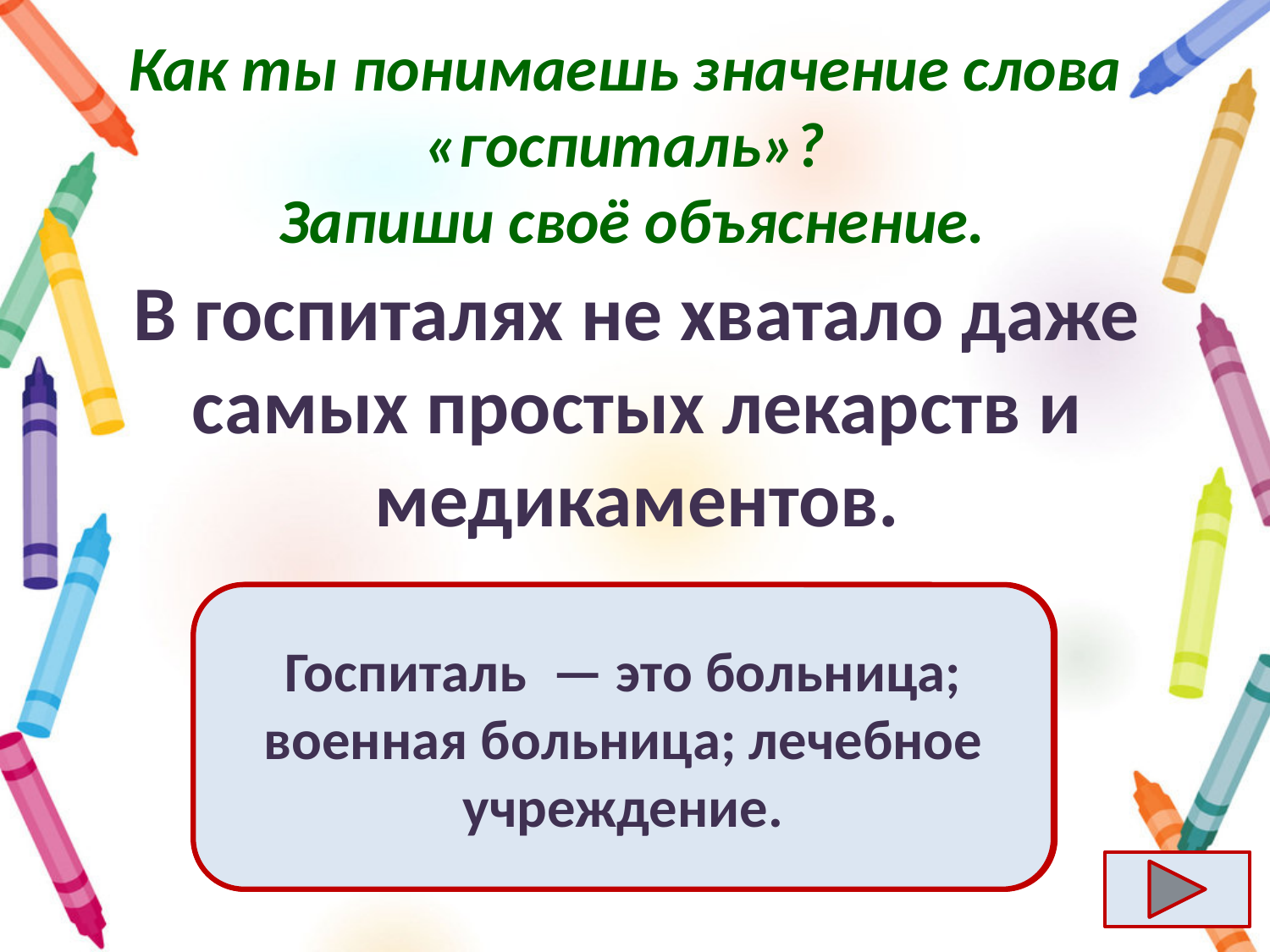

# Как ты понимаешь значение слова «госпиталь»? Запиши своё объяснение.
В госпиталях не хватало даже самых простых лекарств и медикаментов.
Госпиталь  — это больница; военная больница; лечебное учреждение.

Ответ